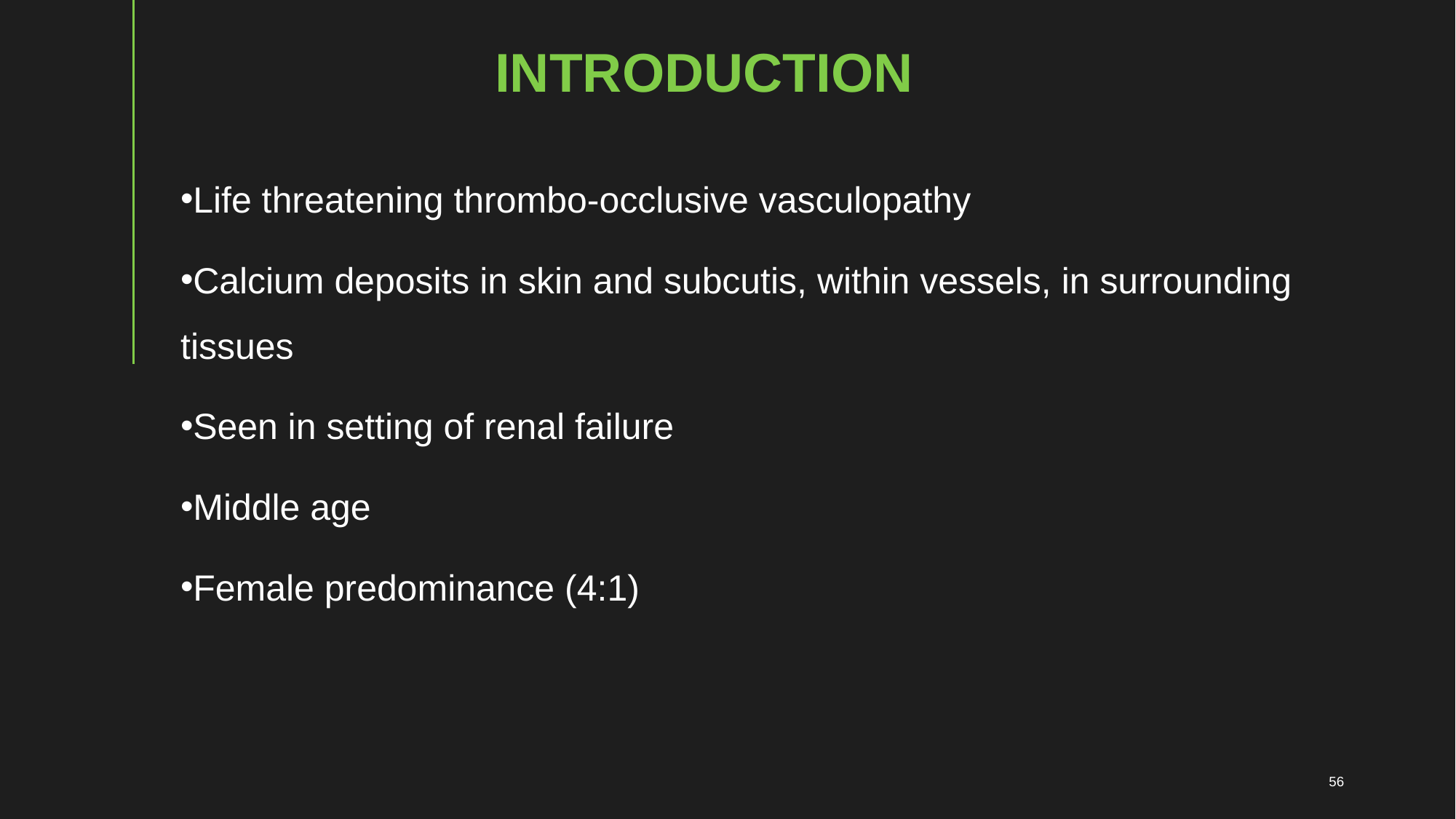

# introduction
Life threatening thrombo-occlusive vasculopathy
Calcium deposits in skin and subcutis, within vessels, in surrounding tissues
Seen in setting of renal failure
Middle age
Female predominance (4:1)

56